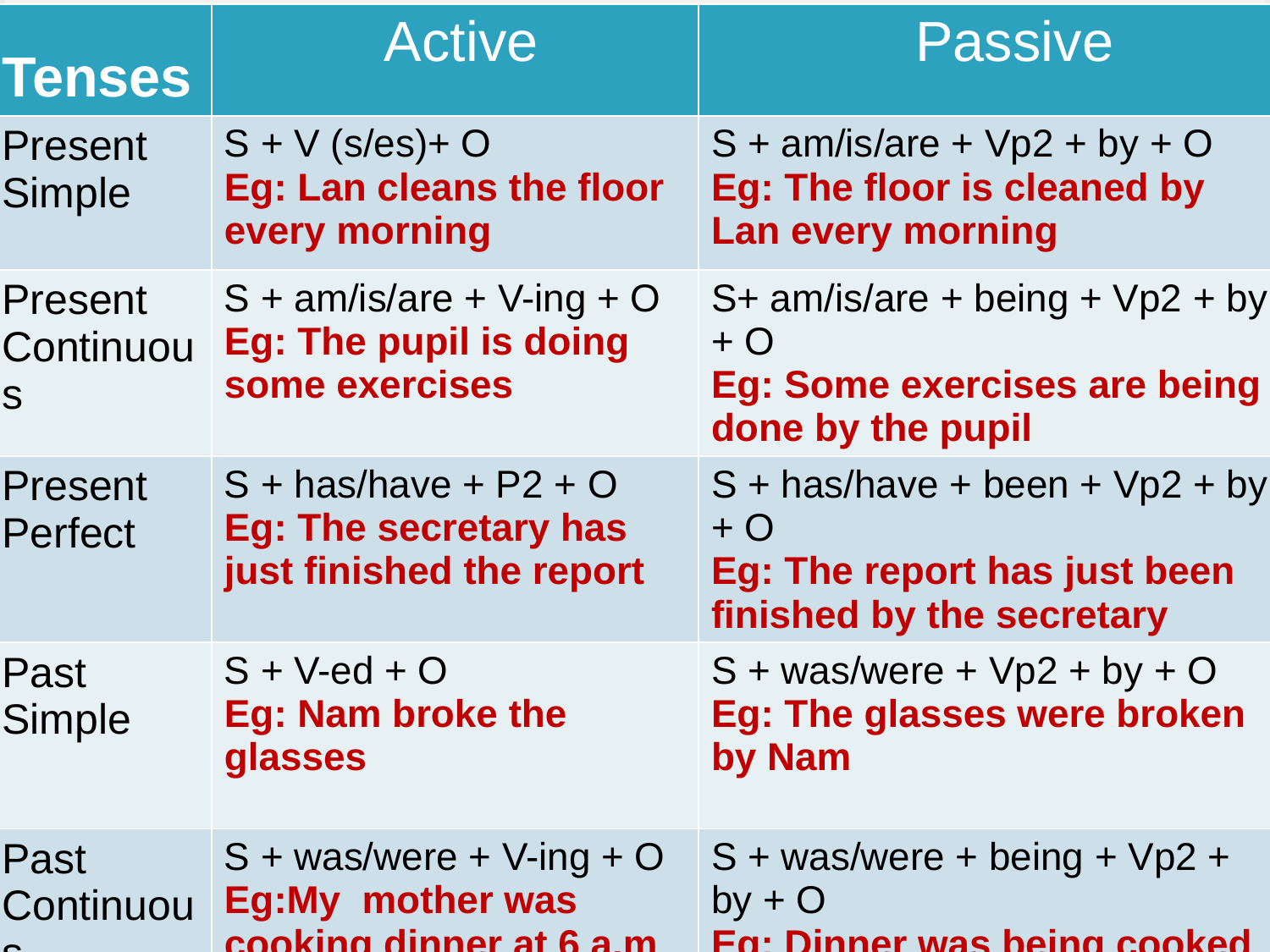

| Tenses | Active | Passive |
| --- | --- | --- |
| Present Simple | S + V (s/es)+ O Eg: Lan cleans the floor every morning | S + am/is/are + Vp2 + by + O Eg: The floor is cleaned by Lan every morning |
| Present Continuous | S + am/is/are + V-ing + O Eg: The pupil is doing some exercises | S+ am/is/are + being + Vp2 + by + O Eg: Some exercises are being done by the pupil |
| Present Perfect | S + has/have + P2 + O Eg: The secretary has just finished the report | S + has/have + been + Vp2 + by + O Eg: The report has just been finished by the secretary |
| Past Simple | S + V-ed + O Eg: Nam broke the glasses | S + was/were + Vp2 + by + O Eg: The glasses were broken by Nam |
| Past Continuous | S + was/were + V-ing + O Eg:My mother was cooking dinner at 6 a.m yesterday | S + was/were + being + Vp2 + by + O Eg: Dinner was being cooked by my mother at 6 a.m yesterday |